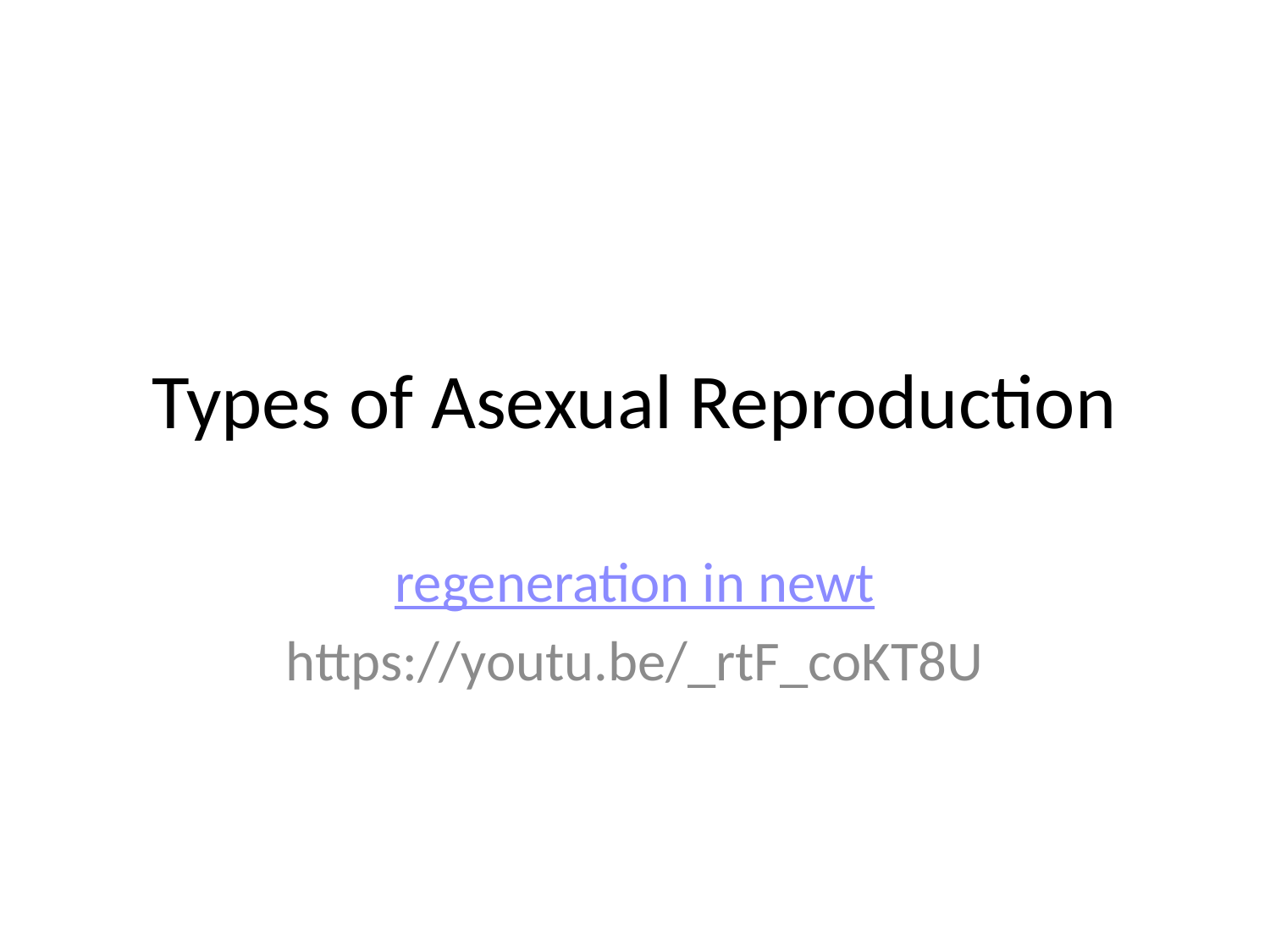

# Types of Asexual Reproduction
regeneration in newt
https://youtu.be/_rtF_coKT8U